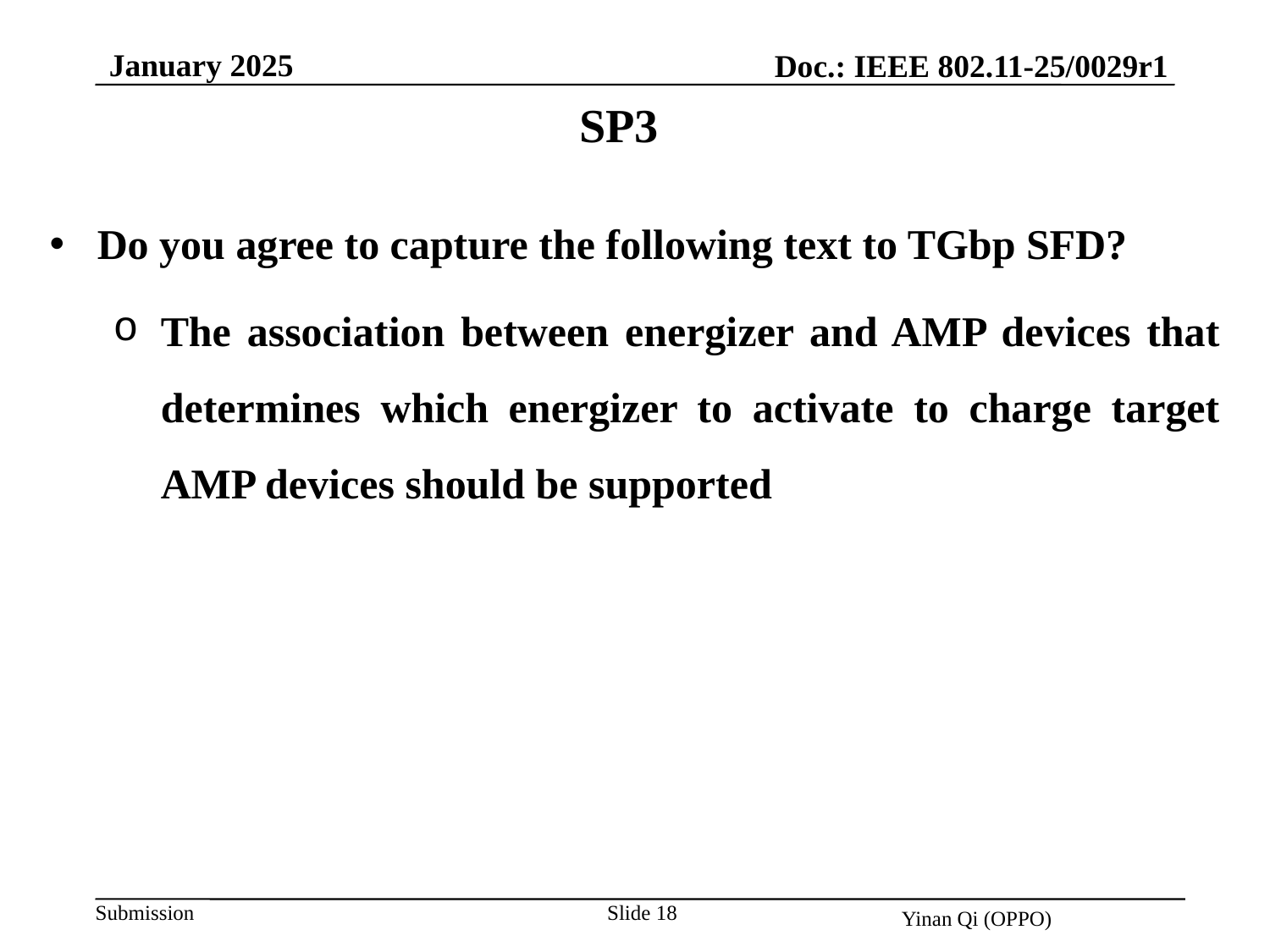

January 2025
Doc.: IEEE 802.11-25/0029r1
SP3
Do you agree to capture the following text to TGbp SFD?
The association between energizer and AMP devices that determines which energizer to activate to charge target AMP devices should be supported

Slide 18
Yinan Qi (OPPO)